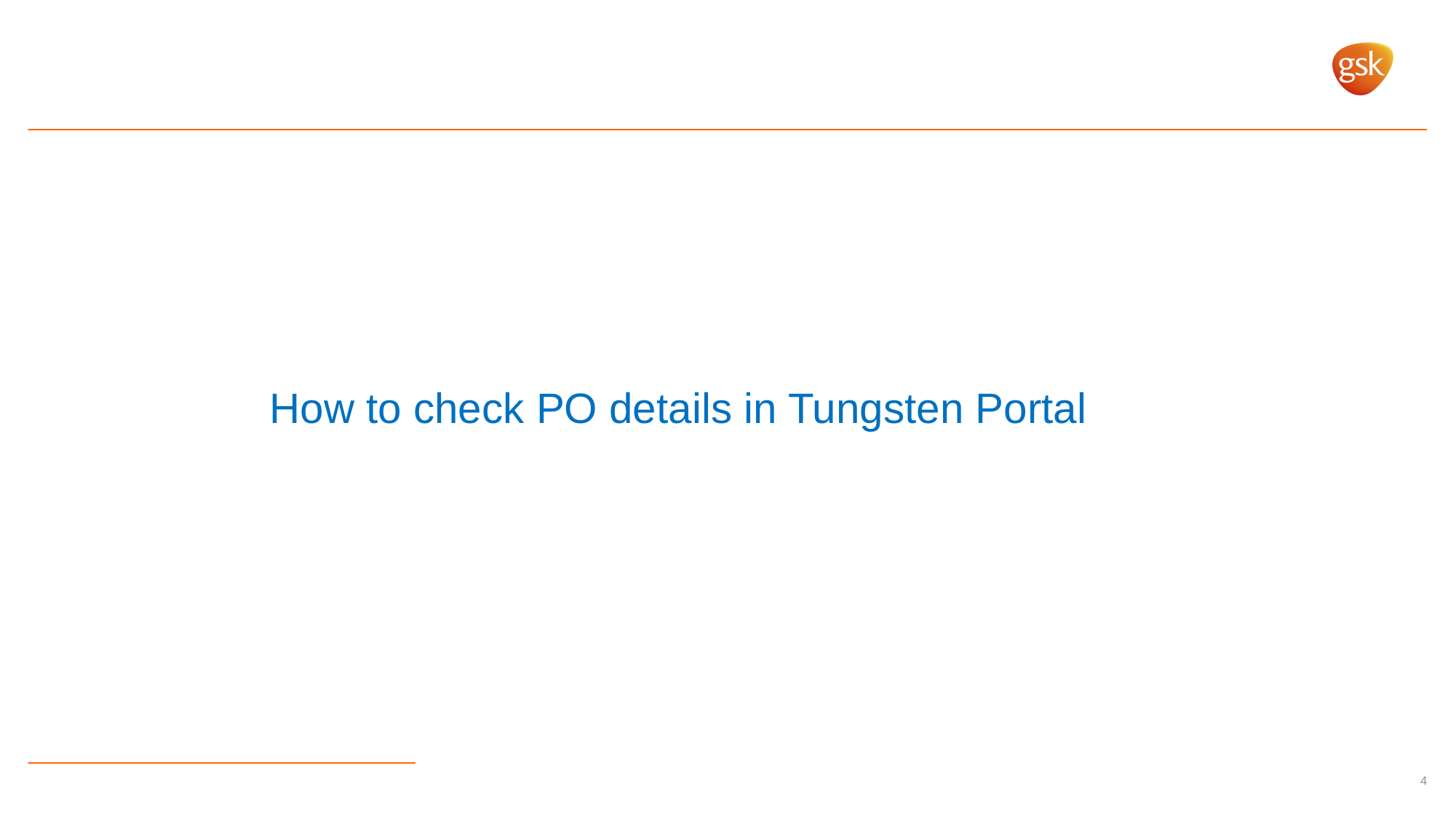

How to check PO details in Tungsten Portal

4